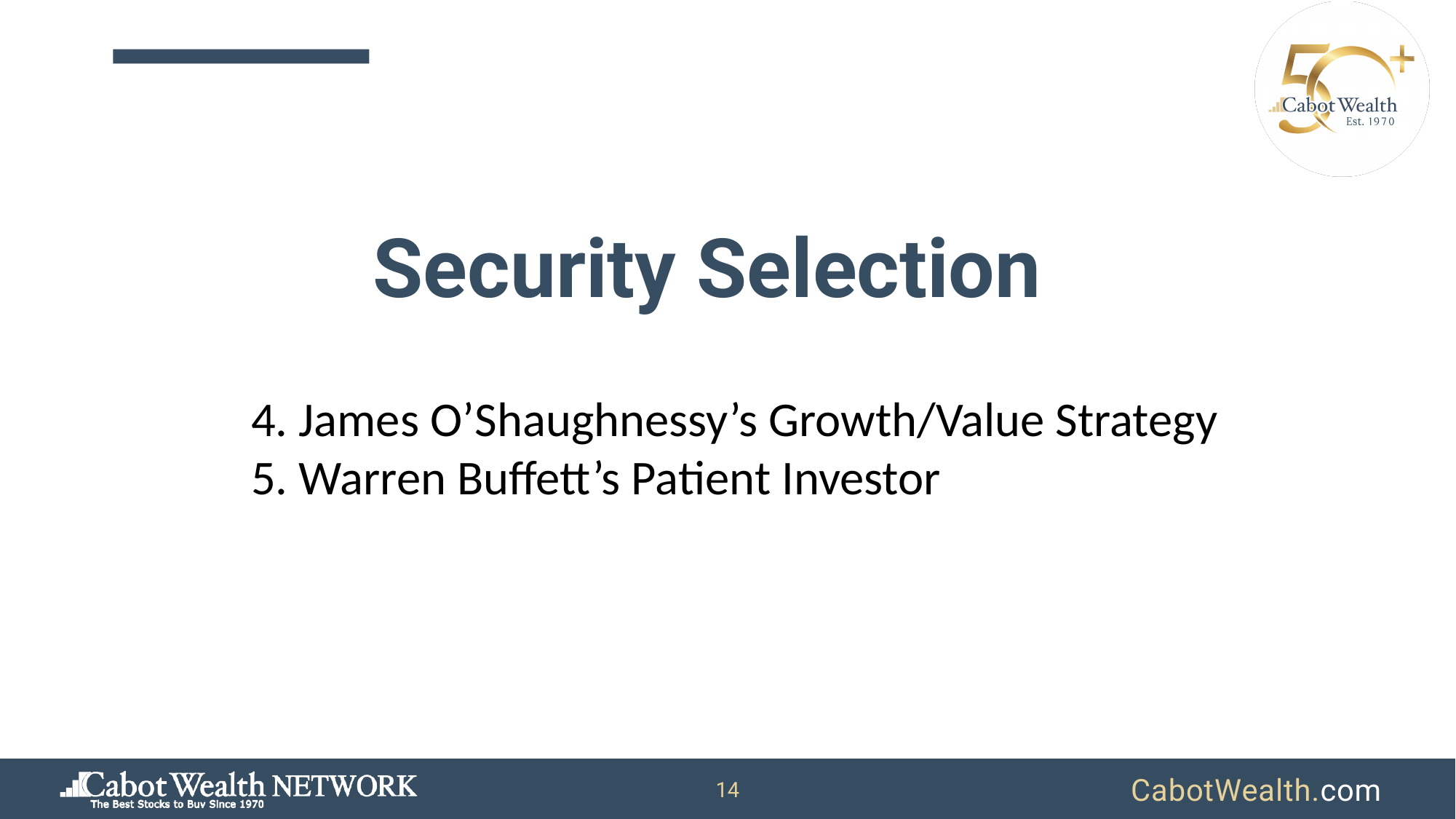

Security Selection
4. James O’Shaughnessy’s Growth/Value Strategy
5. Warren Buffett’s Patient Investor